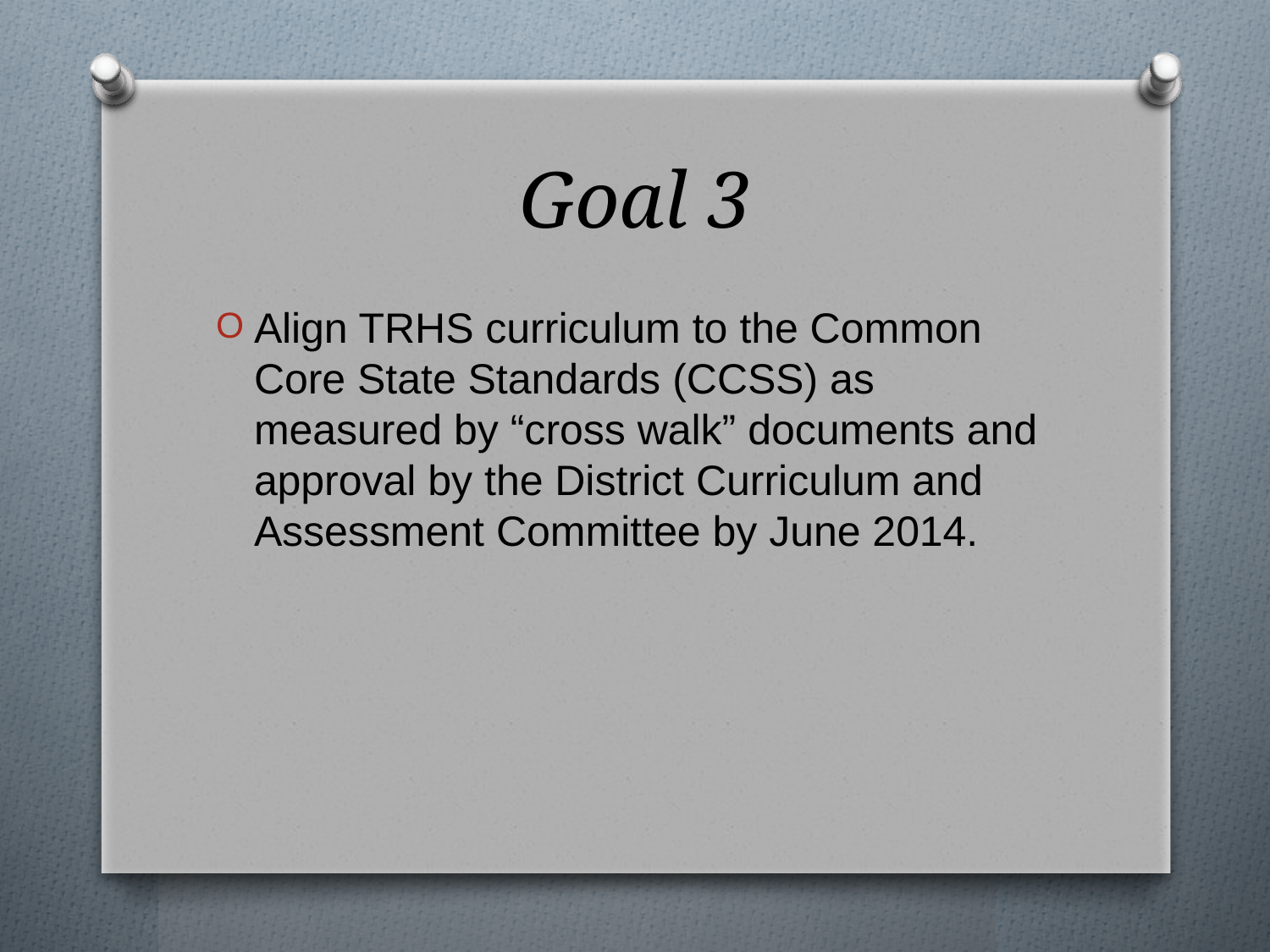

# Goal 3
Align TRHS curriculum to the Common Core State Standards (CCSS) as measured by “cross walk” documents and approval by the District Curriculum and Assessment Committee by June 2014.